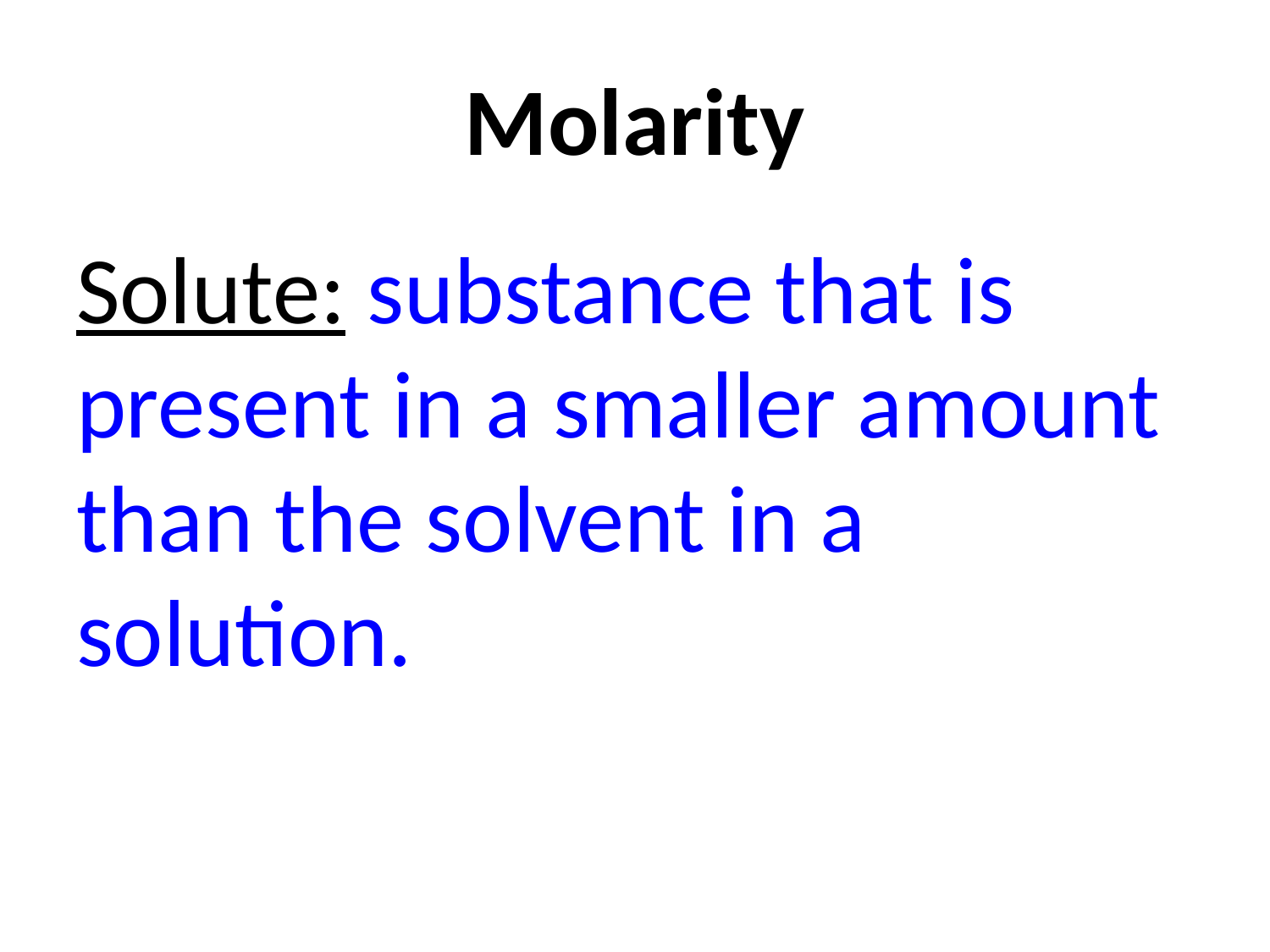

# Molarity
Solute: substance that is present in a smaller amount than the solvent in a solution.